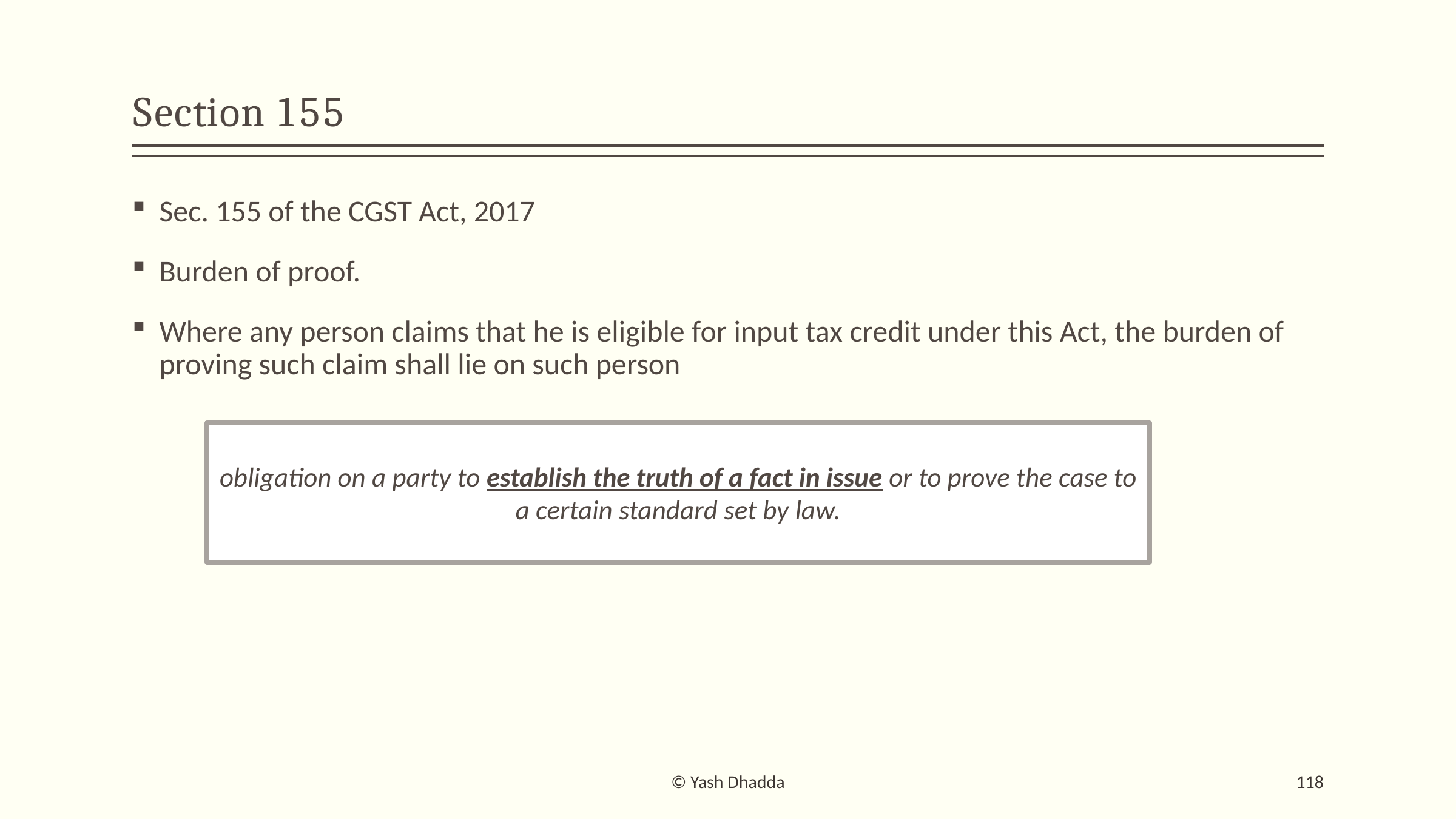

# Section 155
Sec. 155 of the CGST Act, 2017
Burden of proof.
Where any person claims that he is eligible for input tax credit under this Act, the burden of proving such claim shall lie on such person
obligation on a party to establish the truth of a fact in issue or to prove the case to a certain standard set by law.
© Yash Dhadda
118